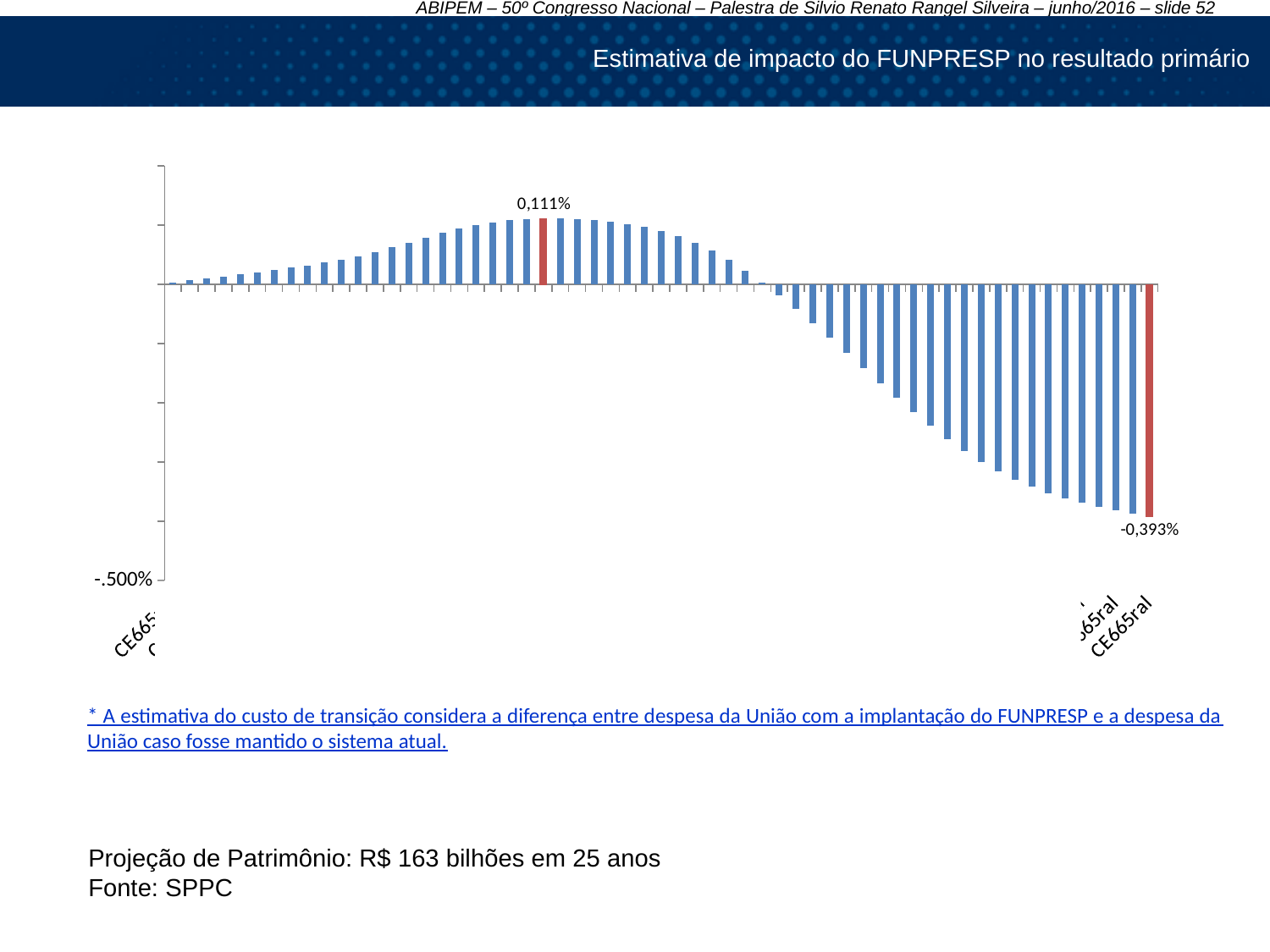

Estimativa de impacto do FUNPRESP no resultado primário
2012
2014
2016
2018
2020
2024
2026
2028
2030
2032
2034
2036
2038
2040
2042
2048
2050
2052
2054
2056
2058
2060
2062
2064
2066
2068
2070

### Chart

| Category |  |
|---|---|
| 2012 | 3.407574302421009e-05 |
| 2013 | 6.816324198172234e-05 |
| 2014 | 0.00010228480170150749 |
| 2015 | 0.00013649685894099502 |
| 2016 | 0.00017092921241318047 |
| 2017 | 0.00020585231483794545 |
| 2018 | 0.0002417743459479155 |
| 2019 | 0.00027955055782069317 |
| 2020 | 0.00032045644677370353 |
| 2021 | 0.0003661468829000999 |
| 2022 | 0.00041842245254967986 |
| 2023 | 0.0004787792055499498 |
| 2024 | 0.0005478291245687651 |
| 2025 | 0.0006247983106653903 |
| 2026 | 0.0007073555346340353 |
| 2027 | 0.0007919327501684832 |
| 2028 | 0.0008744899741371208 |
| 2029 | 0.0009462308381961796 |
| 2030 | 0.0010048193126141838 |
| 2031 | 0.0010494684906289299 |
| 2032 | 0.0010807575190715378 |
| 2033 | 0.001100105497294556 |
| 2034 | 0.0011091461135899709 |
| 2035 | 0.00110920016325075 |
| 2036 | 0.001100927657417832 |
| 2037 | 0.001084143041875071 |
| 2038 | 0.001057744041477321 |
| 2039 | 0.0010197298112354838 |
| 2040 | 0.0009673259040734644 |
| 2041 | 0.0008972492194051165 |
| 2042 | 0.000808976679741411 |
| 2043 | 0.0006995241573896574 |
| 2044 | 0.0005667804425665634 |
| 2045 | 0.00040983835098989176 |
| 2046 | 0.00023182592225771452 |
| 2047 | 3.372143632189836e-05 |
| 2048 | -0.00018206846067106883 |
| 2049 | -0.00041250938917051523 |
| 2050 | -0.0006542040320511647 |
| 2051 | -0.0009011995895999323 |
| 2052 | -0.0011521848356716353 |
| 2053 | -0.0014142472709989741 |
| 2054 | -0.0016700226221652065 |
| 2055 | -0.0019188061565245382 |
| 2056 | -0.0021573345468137123 |
| 2057 | -0.0023828451998929977 |
| 2058 | -0.002611305675070655 |
| 2059 | -0.0028157948340159092 |
| 2060 | -0.0029982962055164503 |
| 2061 | -0.003159304717749397 |
| 2062 | -0.0033000766604760054 |
| 2063 | -0.0034223739236919452 |
| 2064 | -0.003525420879114999 |
| 2065 | -0.003614175606054805 |
| 2066 | -0.0036904349600584883 |
| 2067 | -0.003755385718515649 |
| 2068 | -0.003812169351409779 |
| 2069 | -0.003868952984303926 |
| 2070 | -0.003925736617198091 |
0,20%

0,10%

0,00%

-0,10%

-0,20%

-0,30%

-0,40%

-0,50%
* A estimativa do custo de transição considera a diferença entre despesa da União com a implantação do FUNPRESP e a despesa da União caso fosse mantido o sistema atual.
Projeção de Patrimônio: R$ 163 bilhões em 25 anos
Fonte: SPPC